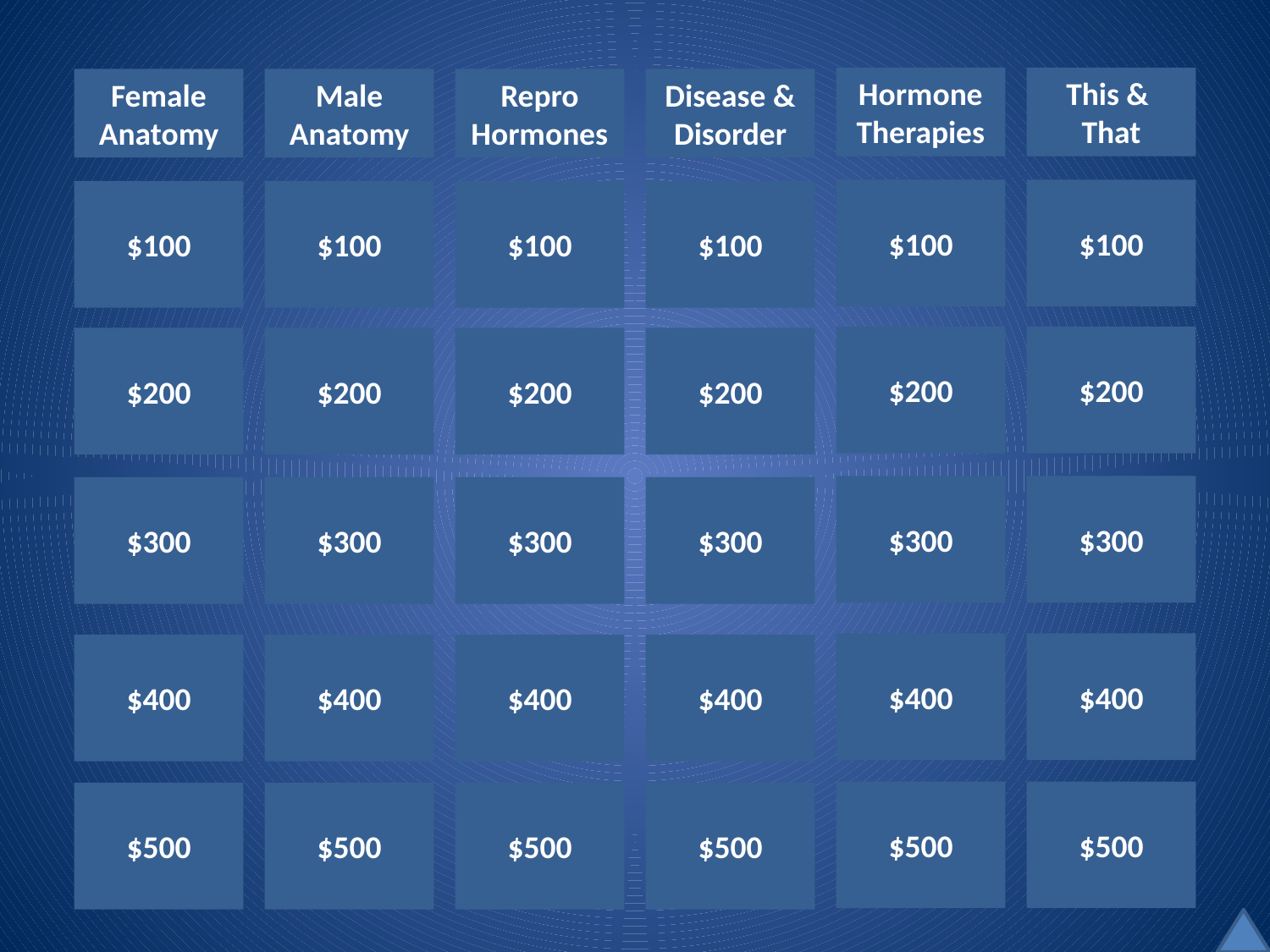

Hormone
Therapies
This &
That
Female Anatomy
Male
Anatomy
Repro
Hormones
Disease & Disorder

$100

$100

$100

$100

$100

$100

$200

$200

$200

$200

$200

$200

$300

$300

$300

$300

$300

$300

$400

$400

$400

$400

$400

$400

$500

$500

$500

$500

$500

$500